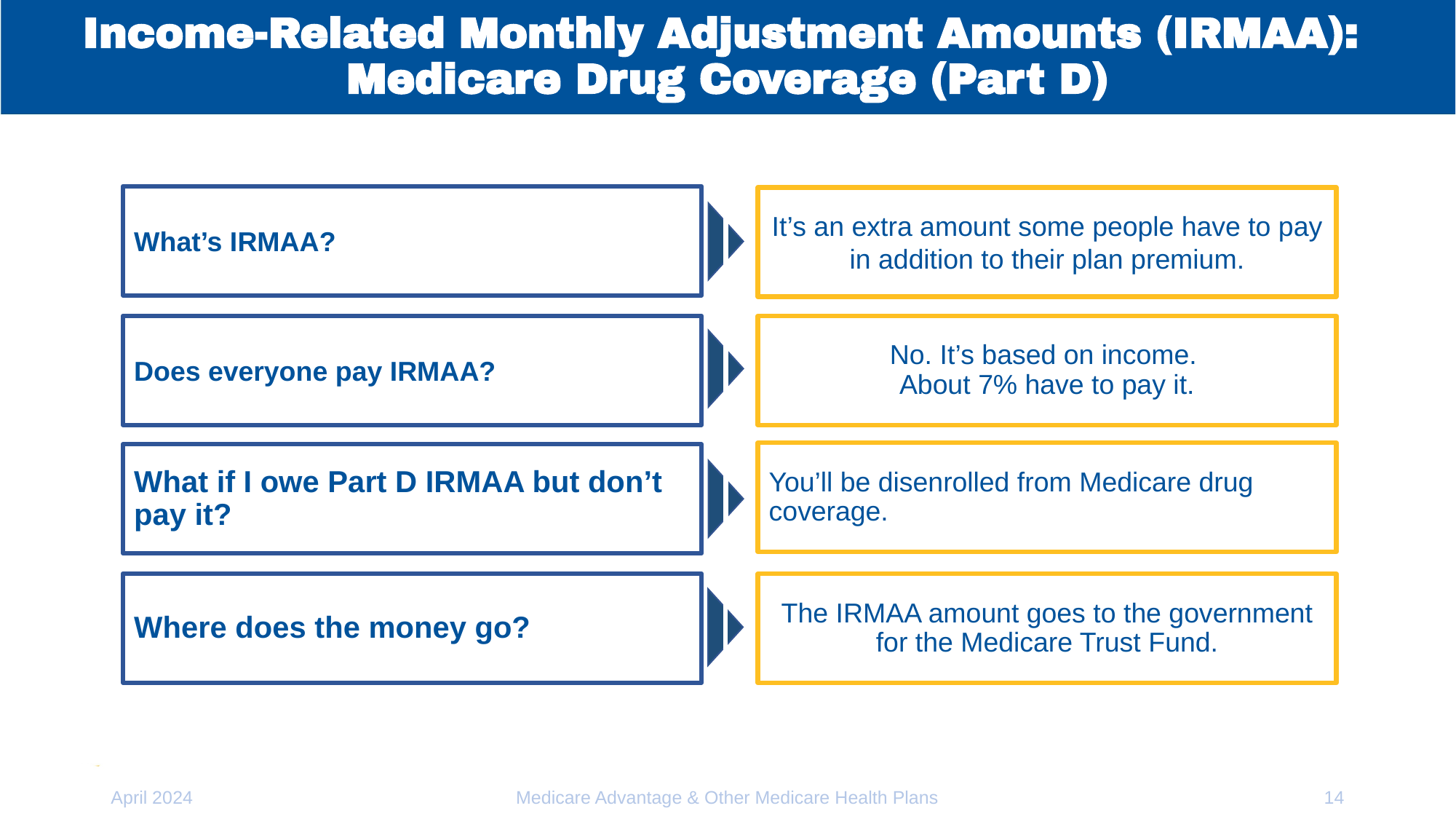

# Income-Related Monthly Adjustment Amounts (IRMAA): Medicare Drug Coverage (Part D)
What’s IRMAA?
It’s an extra amount some people have to pay in addition to their plan premium.

No. It’s based on income.
About 7% have to pay it.
Does everyone pay IRMAA?

You’ll be disenrolled from Medicare drug coverage.
What if I owe Part D IRMAA but don’t pay it?

Where does the money go?
The IRMAA amount goes to the government for the Medicare Trust Fund.

April 2024
Medicare Advantage & Other Medicare Health Plans
14